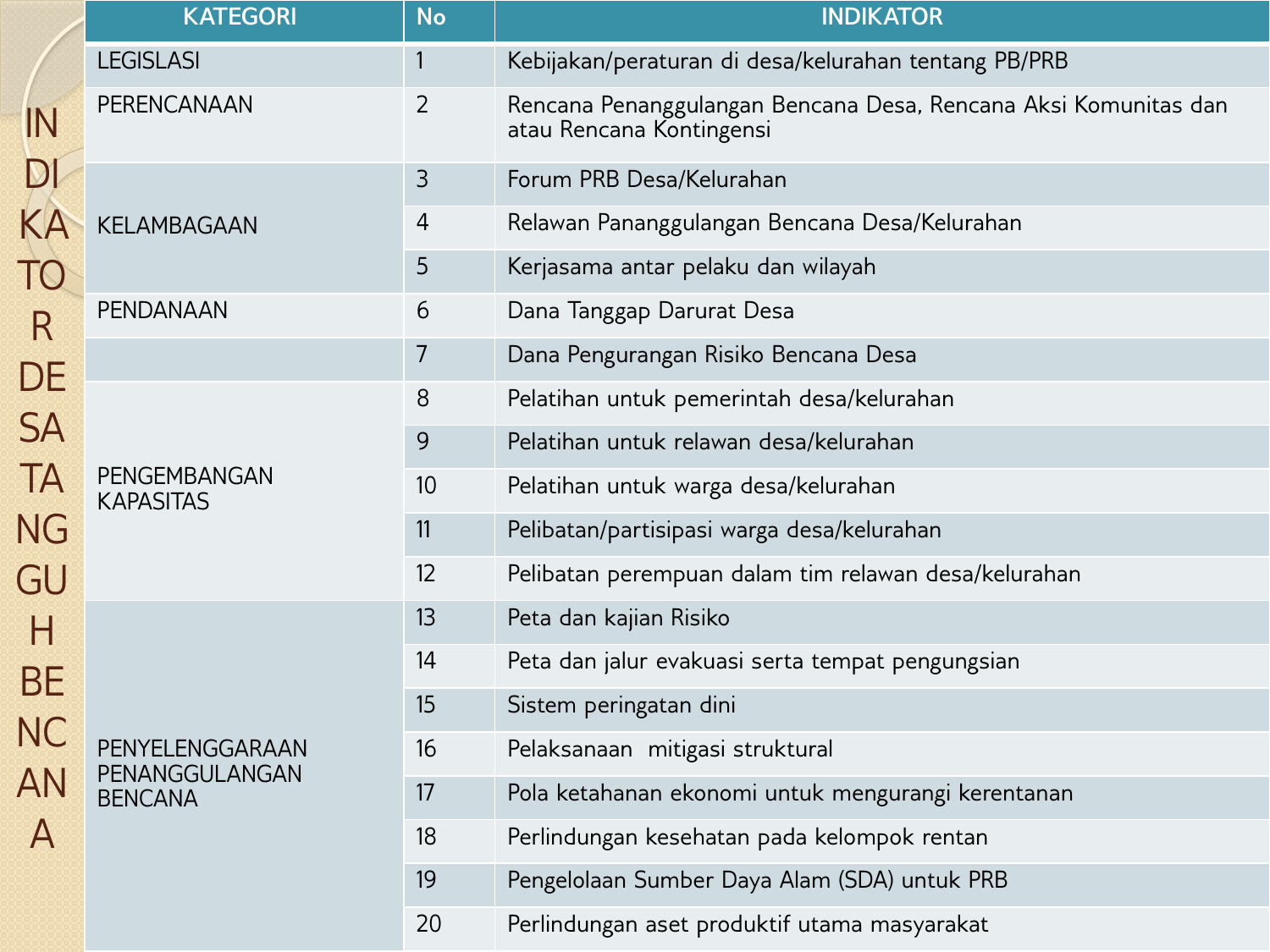

# INDIKATOR DESA TANGGUH BENCANA
| KATEGORI | No | INDIKATOR |
| --- | --- | --- |
| LEGISLASI | 1 | Kebijakan/peraturan di desa/kelurahan tentang PB/PRB |
| PERENCANAAN | 2 | Rencana Penanggulangan Bencana Desa, Rencana Aksi Komunitas dan atau Rencana Kontingensi |
| KELAMBAGAAN | 3 | Forum PRB Desa/Kelurahan |
|  | 4 | Relawan Pananggulangan Bencana Desa/Kelurahan |
|  | 5 | Kerjasama antar pelaku dan wilayah |
| PENDANAAN | 6 | Dana Tanggap Darurat Desa |
|  | 7 | Dana Pengurangan Risiko Bencana Desa |
| PENGEMBANGAN KAPASITAS | 8 | Pelatihan untuk pemerintah desa/kelurahan |
|  | 9 | Pelatihan untuk relawan desa/kelurahan |
|  | 10 | Pelatihan untuk warga desa/kelurahan |
|  | 11 | Pelibatan/partisipasi warga desa/kelurahan |
|  | 12 | Pelibatan perempuan dalam tim relawan desa/kelurahan |
| PENYELENGGARAAN PENANGGULANGAN BENCANA | 13 | Peta dan kajian Risiko |
|  | 14 | Peta dan jalur evakuasi serta tempat pengungsian |
|  | 15 | Sistem peringatan dini |
|  | 16 | Pelaksanaan mitigasi struktural |
|  | 17 | Pola ketahanan ekonomi untuk mengurangi kerentanan |
|  | 18 | Perlindungan kesehatan pada kelompok rentan |
|  | 19 | Pengelolaan Sumber Daya Alam (SDA) untuk PRB |
|  | 20 | Perlindungan aset produktif utama masyarakat |